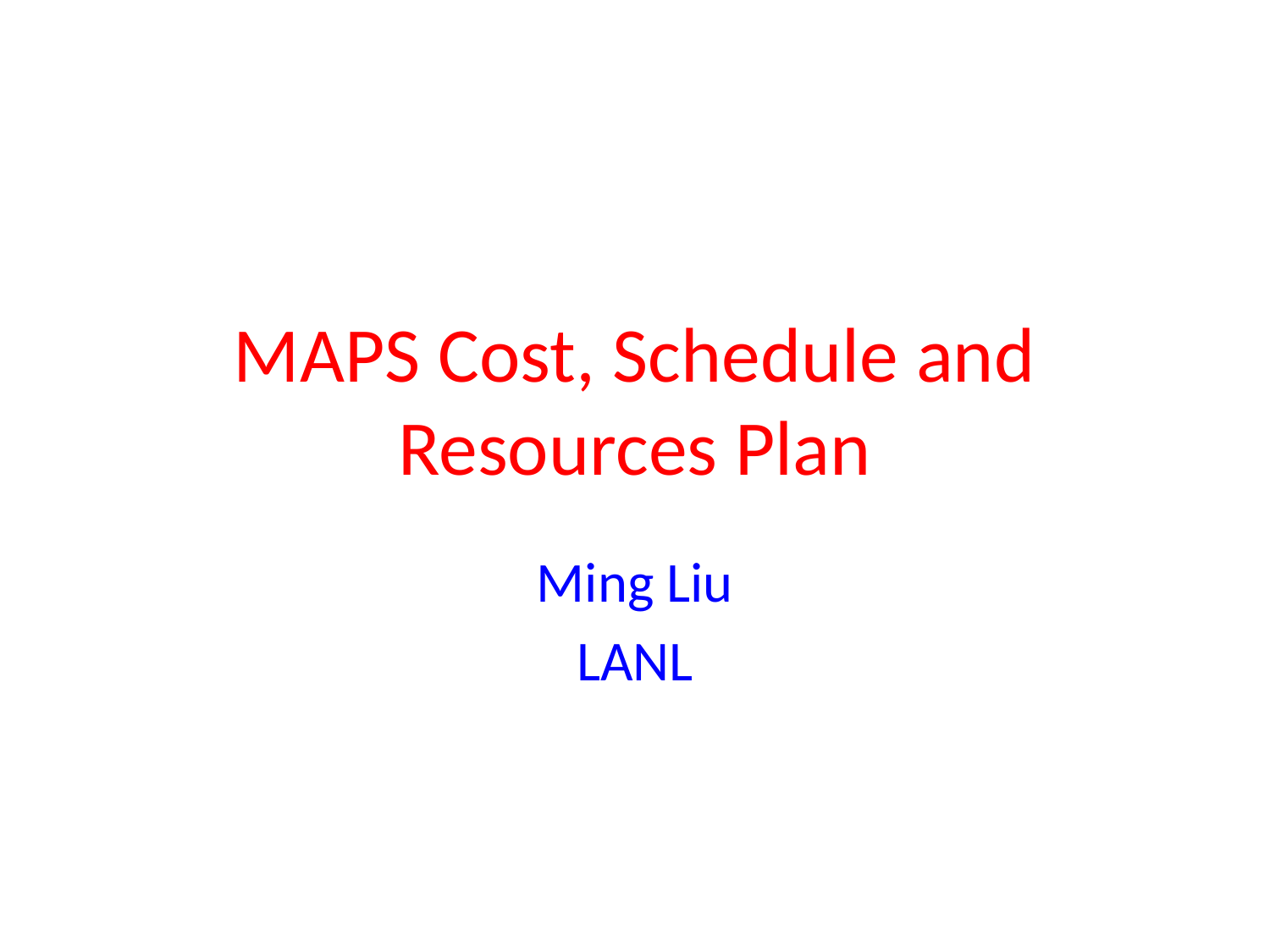

# MAPS Cost, Schedule and Resources Plan
Ming Liu
LANL